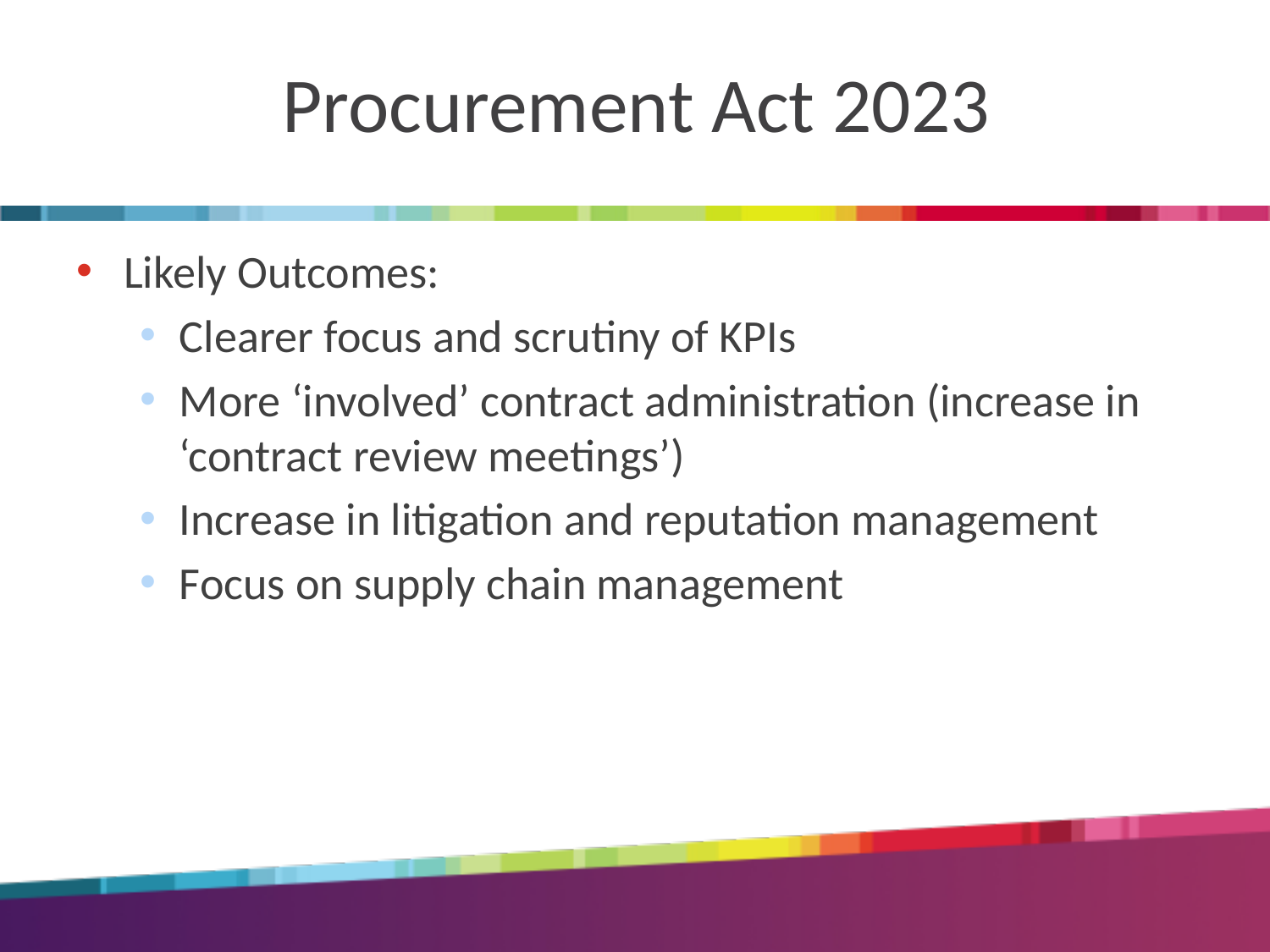

# Procurement Act 2023
Likely Outcomes:
Clearer focus and scrutiny of KPIs
More ‘involved’ contract administration (increase in ‘contract review meetings’)
Increase in litigation and reputation management
Focus on supply chain management